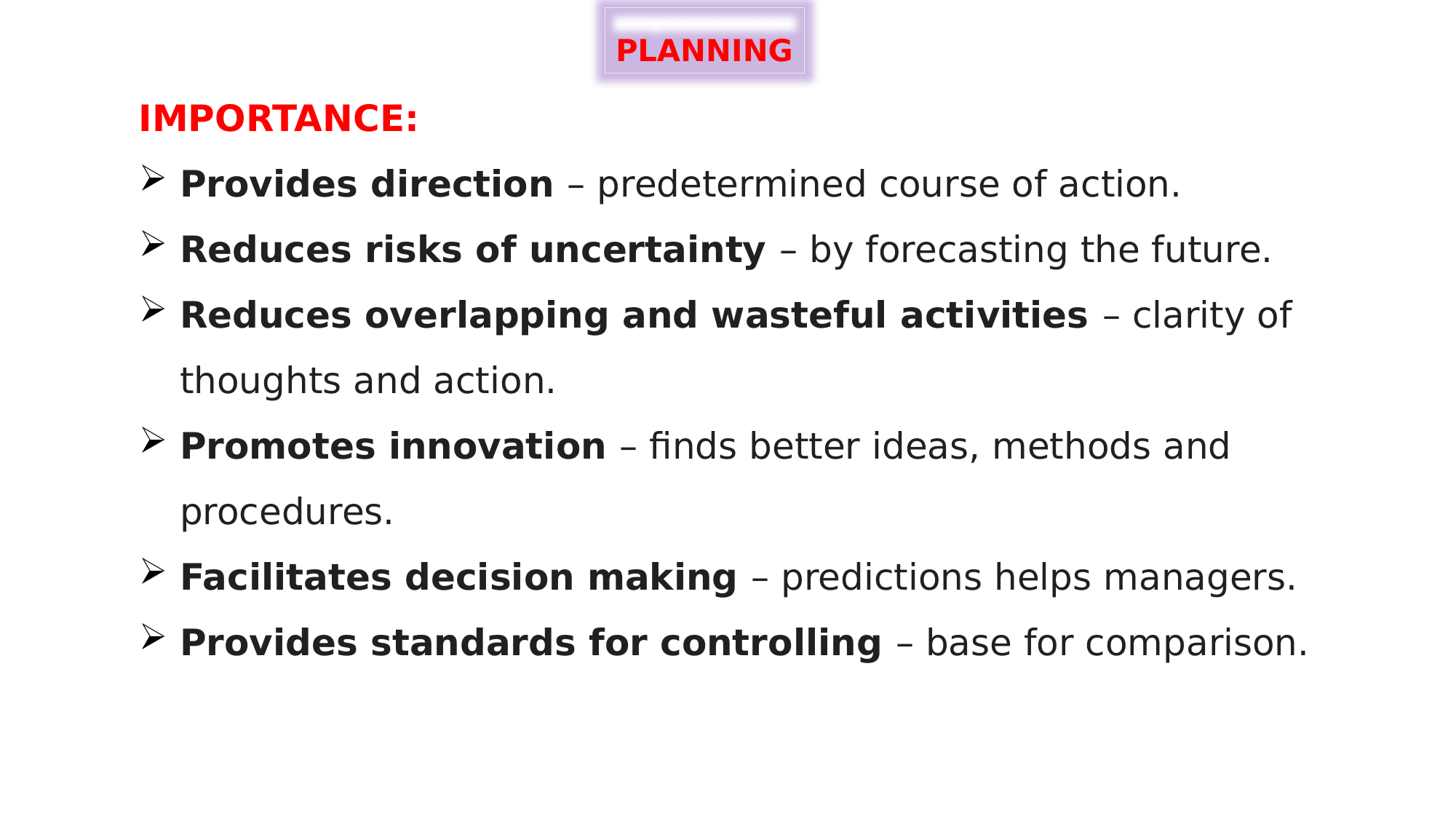

PLANNING
IMPORTANCE:
Provides direction – predetermined course of action.
Reduces risks of uncertainty – by forecasting the future.
Reduces overlapping and wasteful activities – clarity of thoughts and action.
Promotes innovation – finds better ideas, methods and procedures.
Facilitates decision making – predictions helps managers.
Provides standards for controlling – base for comparison.